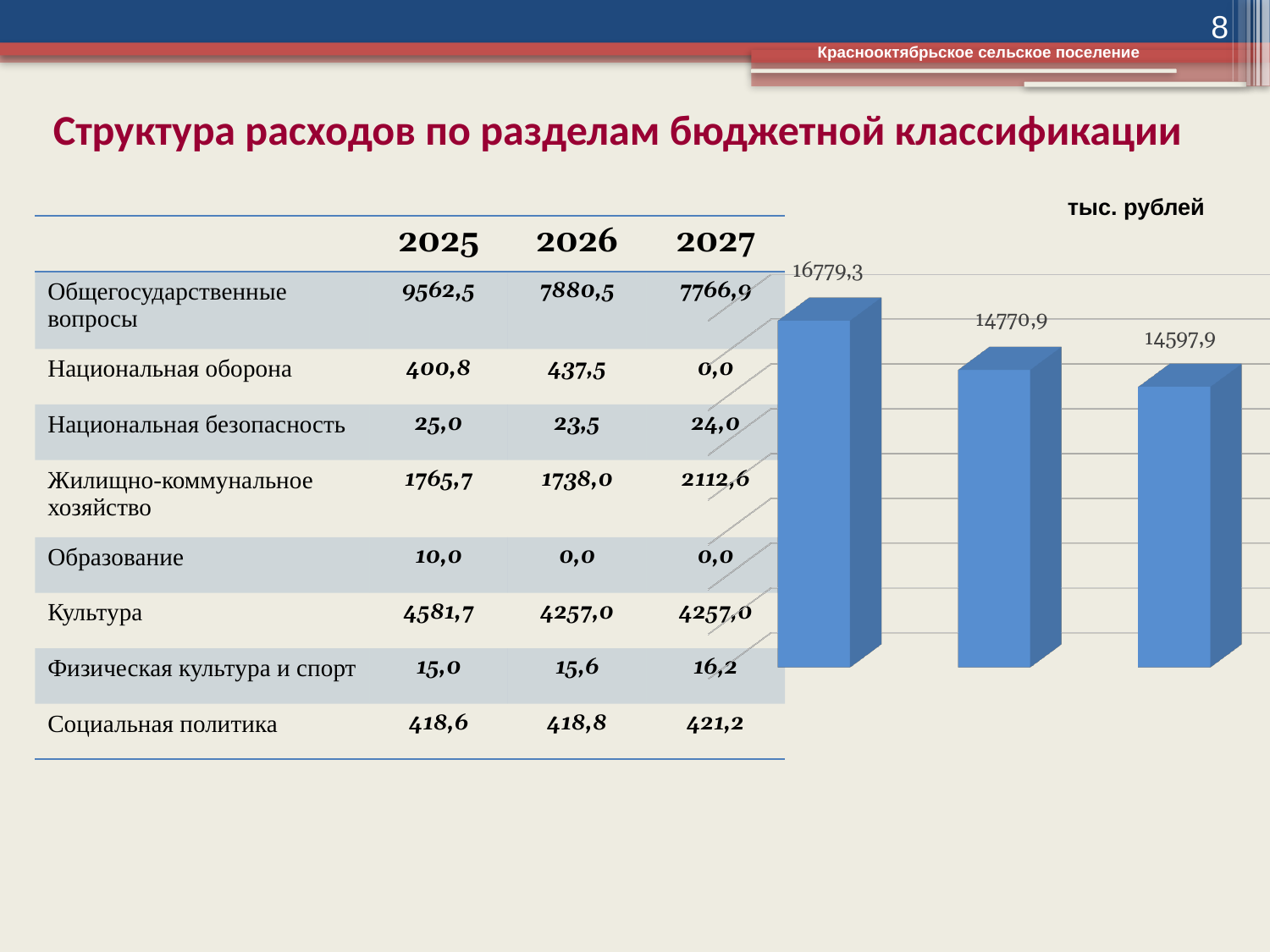

8
Краснооктябрьское сельское поселение
Структура расходов по разделам бюджетной классификации
тыс. рублей
|  | 2025 | 2026 | 2027 |
| --- | --- | --- | --- |
| Общегосударственные вопросы | 9562,5 | 7880,5 | 7766,9 |
| Национальная оборона | 400,8 | 437,5 | 0,0 |
| Национальная безопасность | 25,0 | 23,5 | 24,0 |
| Жилищно-коммунальное хозяйство | 1765,7 | 1738,0 | 2112,6 |
| Образование | 10,0 | 0,0 | 0,0 |
| Культура | 4581,7 | 4257,0 | 4257,0 |
| Физическая культура и спорт | 15,0 | 15,6 | 16,2 |
| Социальная политика | 418,6 | 418,8 | 421,2 |

[unsupported chart]